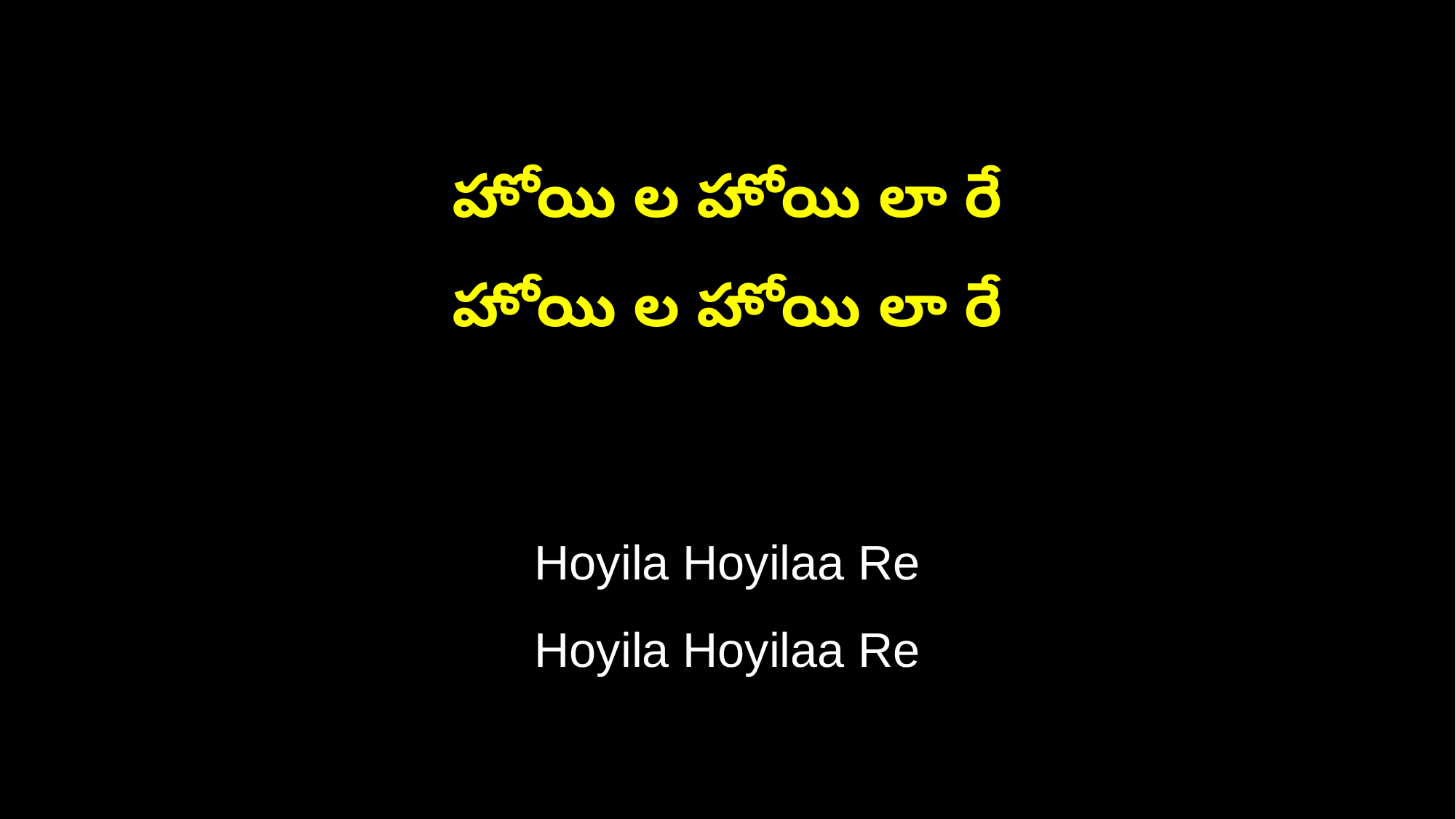

హోయి ల హోయి లా రే
హోయి ల హోయి లా రే
Hoyila Hoyilaa Re
Hoyila Hoyilaa Re